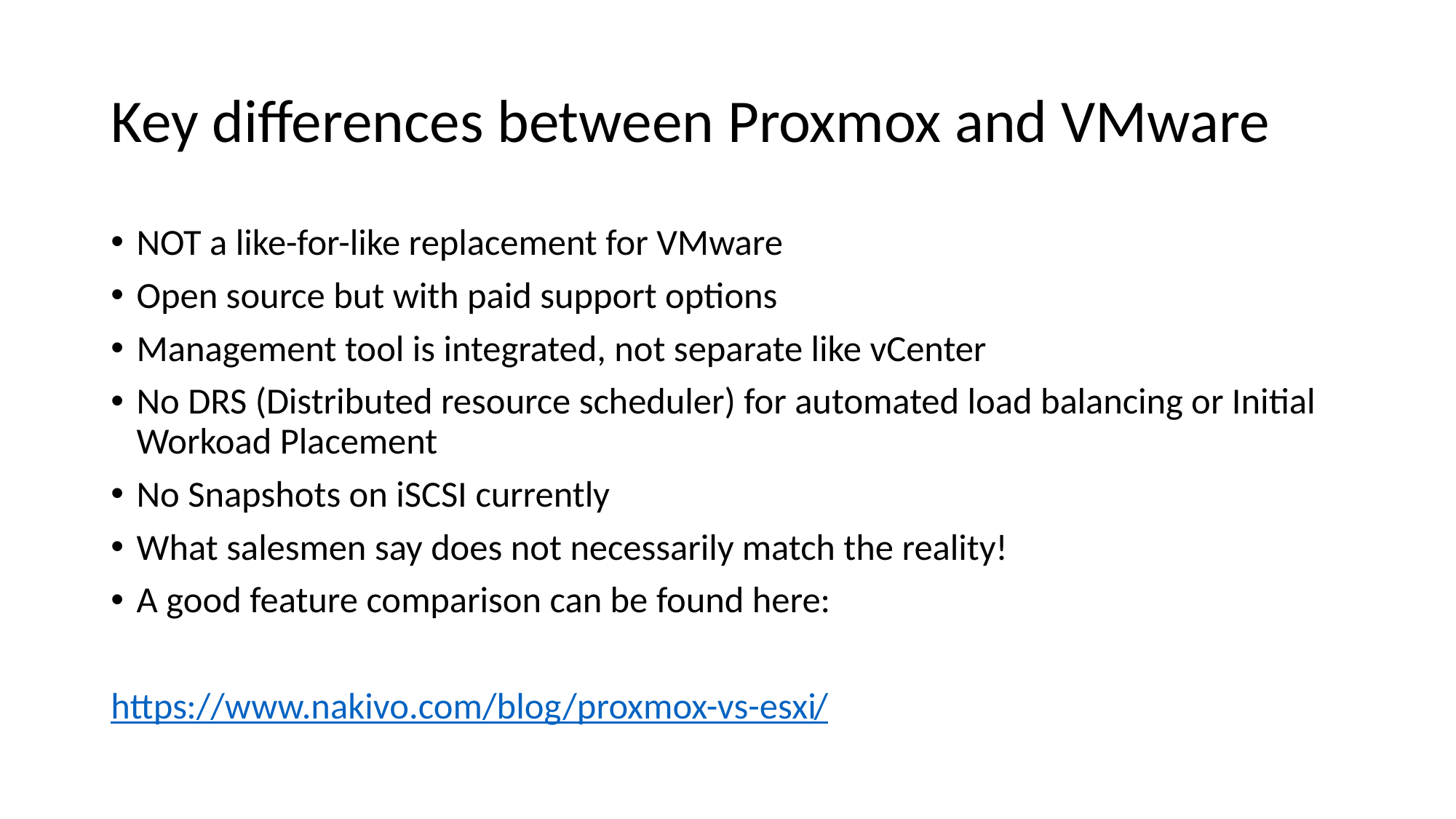

# Key differences between Proxmox and VMware
NOT a like-for-like replacement for VMware
Open source but with paid support options
Management tool is integrated, not separate like vCenter
No DRS (Distributed resource scheduler) for automated load balancing or Initial Workoad Placement
No Snapshots on iSCSI currently
What salesmen say does not necessarily match the reality!
A good feature comparison can be found here:

https://www.nakivo.com/blog/proxmox-vs-esxi/